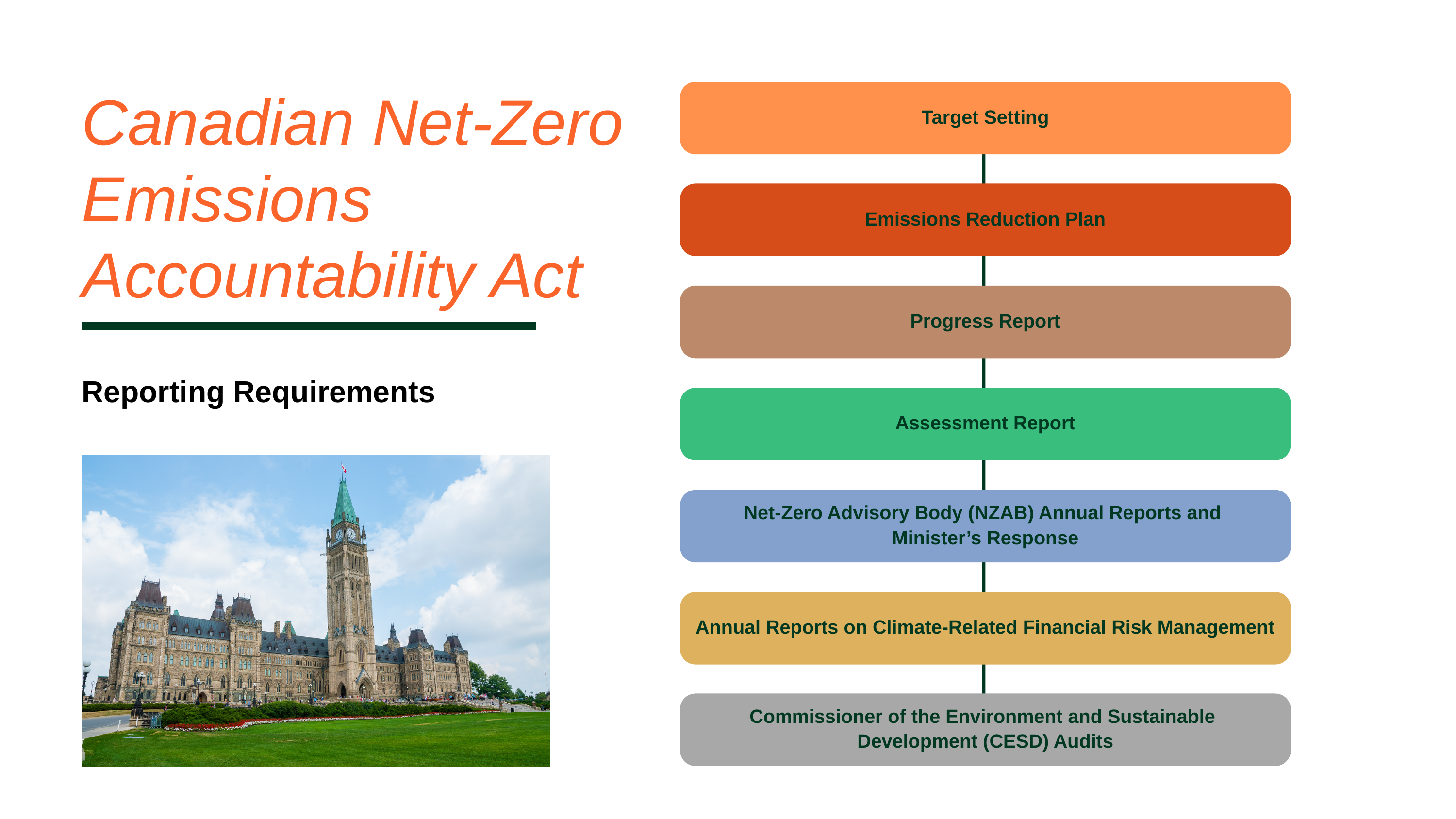

Canadian Net-Zero Emissions Accountability Act

Target Setting

Emissions Reduction Plan

Progress Report

Reporting Requirements

Assessment Report

Net-Zero Advisory Body (NZAB) Annual Reports and
Minister’s Response​

Annual Reports​ on Climate-Related Financial Risk Management

Commissioner of the Environment and Sustainable
Development (CESD) Audits​